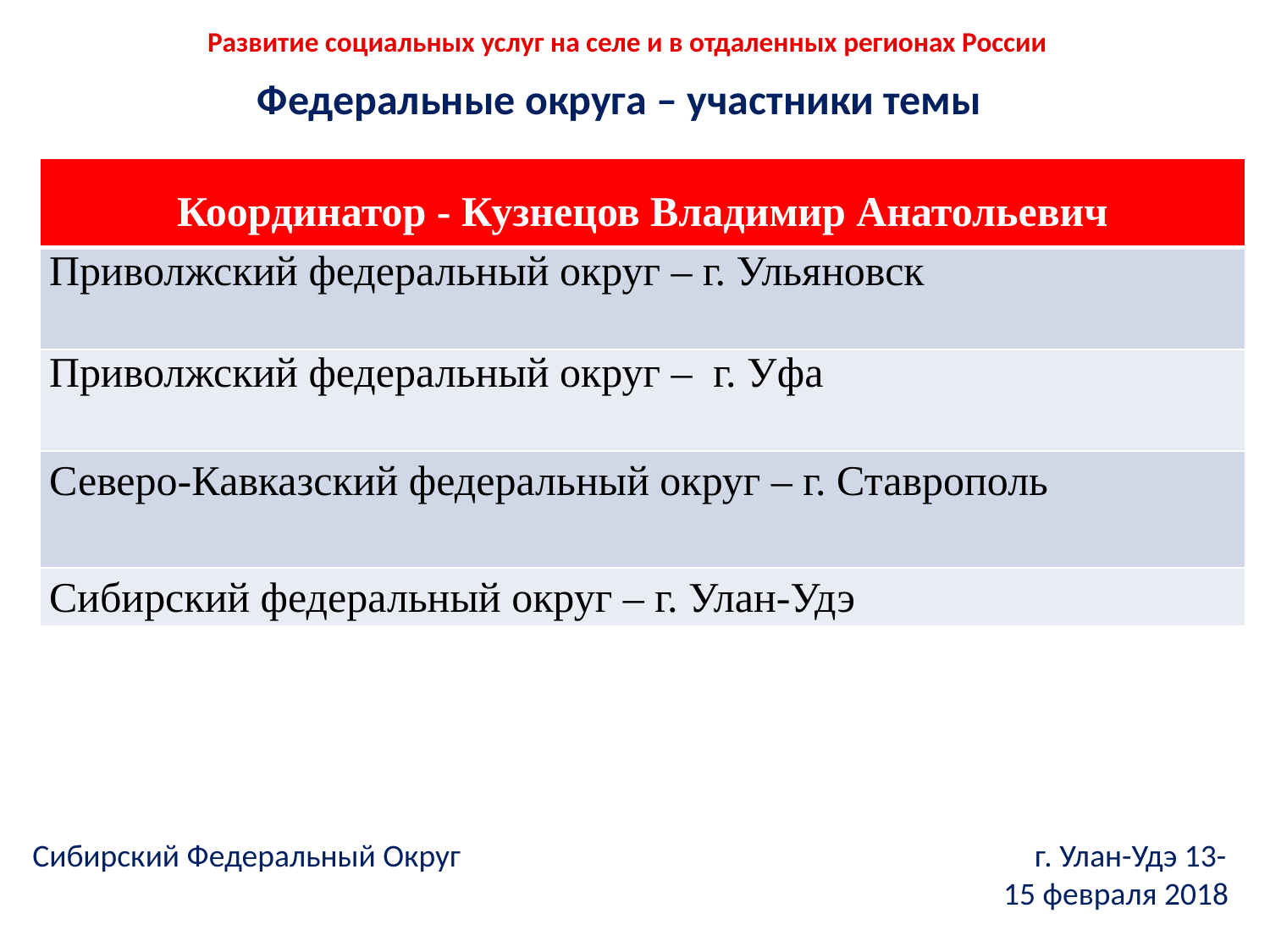

Развитие социальных услуг на селе и в отдаленных регионах России
Федеральные округа – участники темы
| Координатор - Кузнецов Владимир Анатольевич |
| --- |
| Приволжский федеральный округ – г. Ульяновск |
| Приволжский федеральный округ – г. Уфа |
| Северо-Кавказский федеральный округ – г. Ставрополь |
| Сибирский федеральный округ – г. Улан-Удэ |
Сибирский Федеральный Округ                                                                                г. Улан-Удэ 13-15 февраля 2018